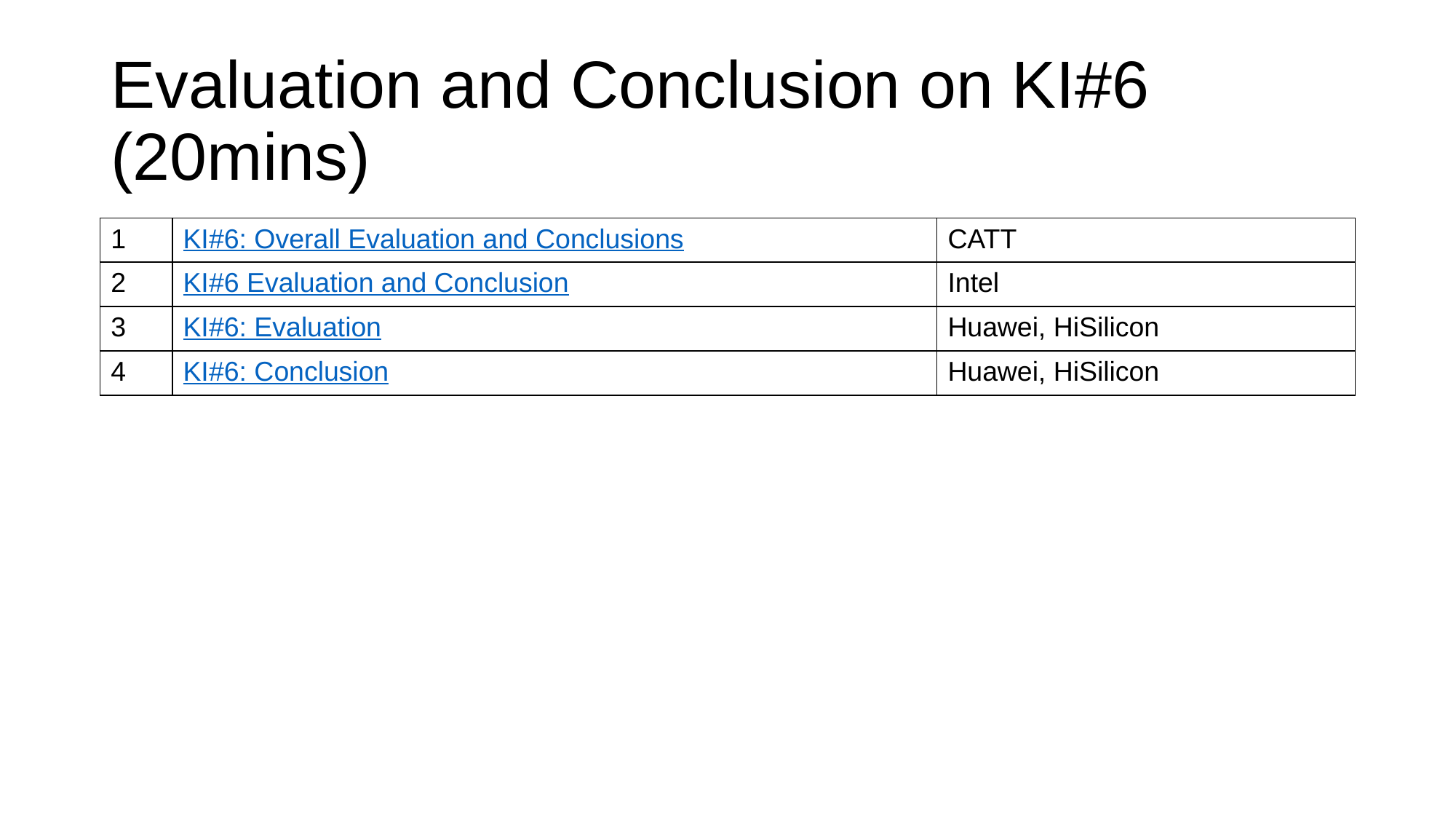

# Evaluation and Conclusion on KI#6 (20mins)
| 1 | KI#6: Overall Evaluation and Conclusions | CATT |
| --- | --- | --- |
| 2 | KI#6 Evaluation and Conclusion | Intel |
| 3 | KI#6: Evaluation | Huawei, HiSilicon |
| 4 | KI#6: Conclusion | Huawei, HiSilicon |